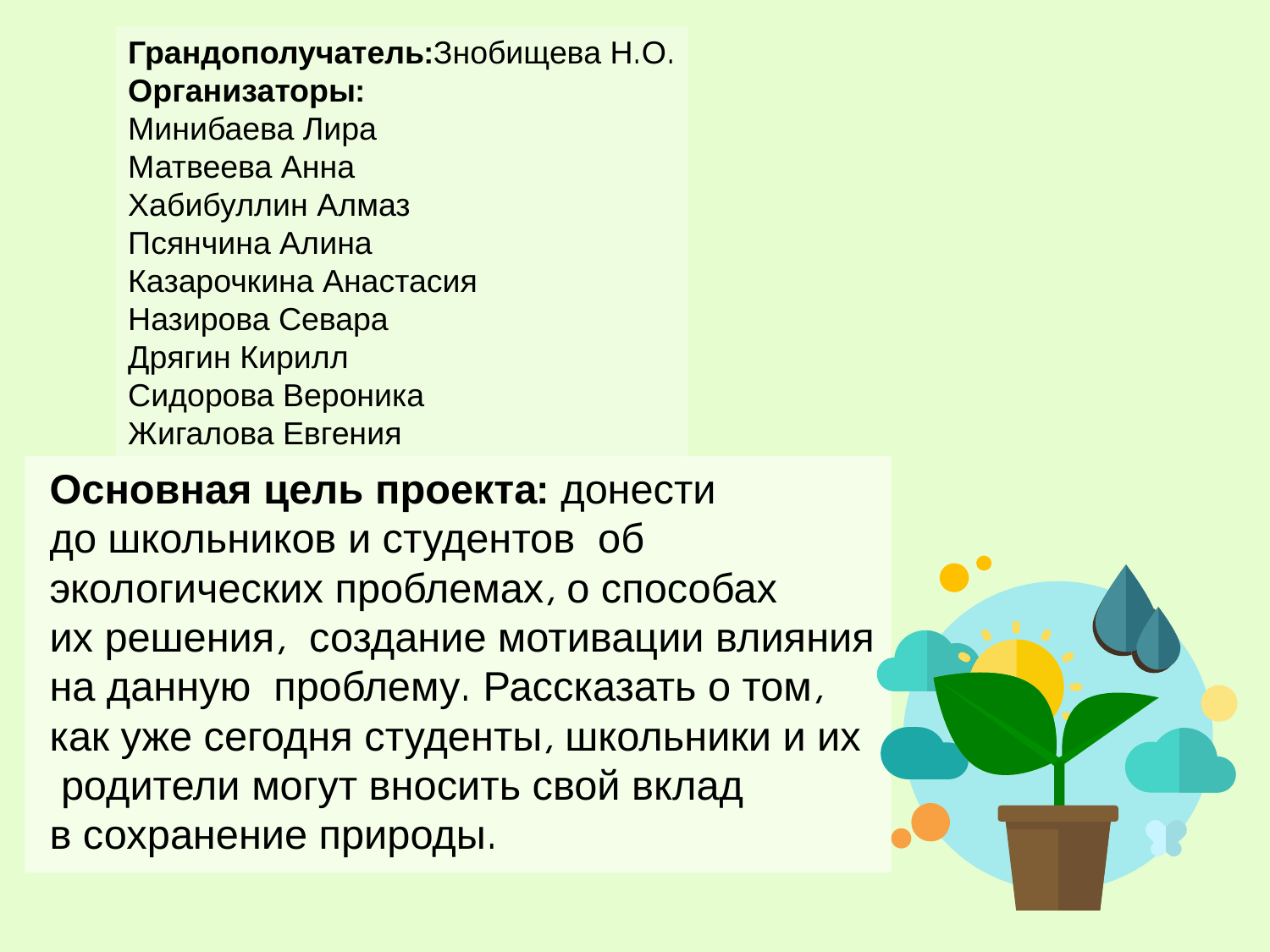

Грандополучатель:Знобищева Н.О.
Организаторы:
Минибаева Лира
Матвеева Анна
Хабибуллин Алмаз
Псянчина Алина
Казарочкина Анастасия
Назирова Севара
Дрягин Кирилл
Сидорова Вероника
Жигалова Евгения
Основная цель проекта: донести до школьников и студентов  об экологических проблемах, о способах их решения,  создание мотивации влияния на данную  проблему. Рассказать о том, как уже сегодня студенты, школьники и их  родители могут вносить свой вклад в сохранение природы.